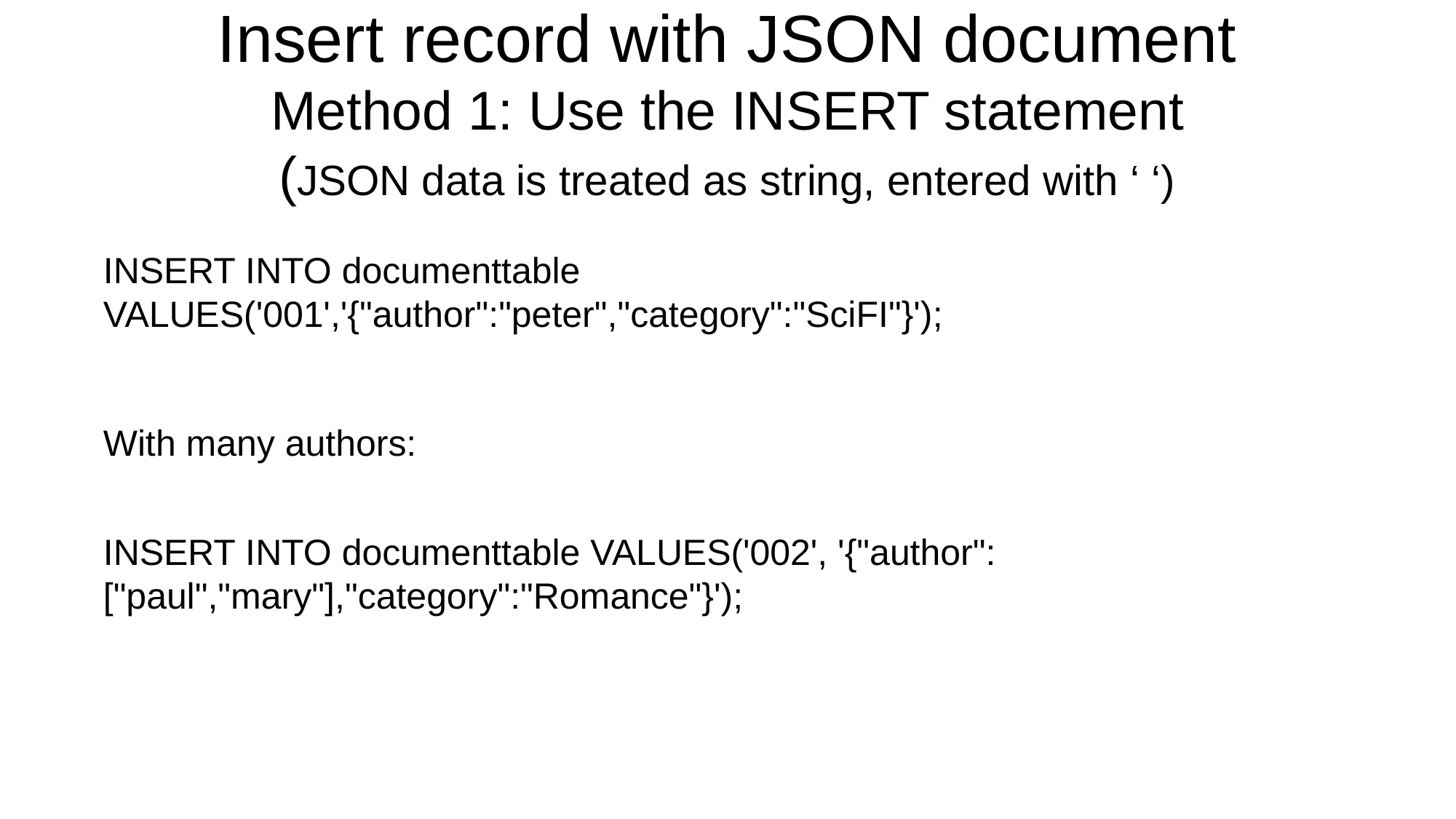

# Insert record with JSON document Method 1: Use the INSERT statement (JSON data is treated as string, entered with ‘ ‘)
INSERT INTO documenttable VALUES('001','{"author":"peter","category":"SciFI"}');
With many authors:

INSERT INTO documenttable VALUES('002', '{"author":["paul","mary"],"category":"Romance"}');